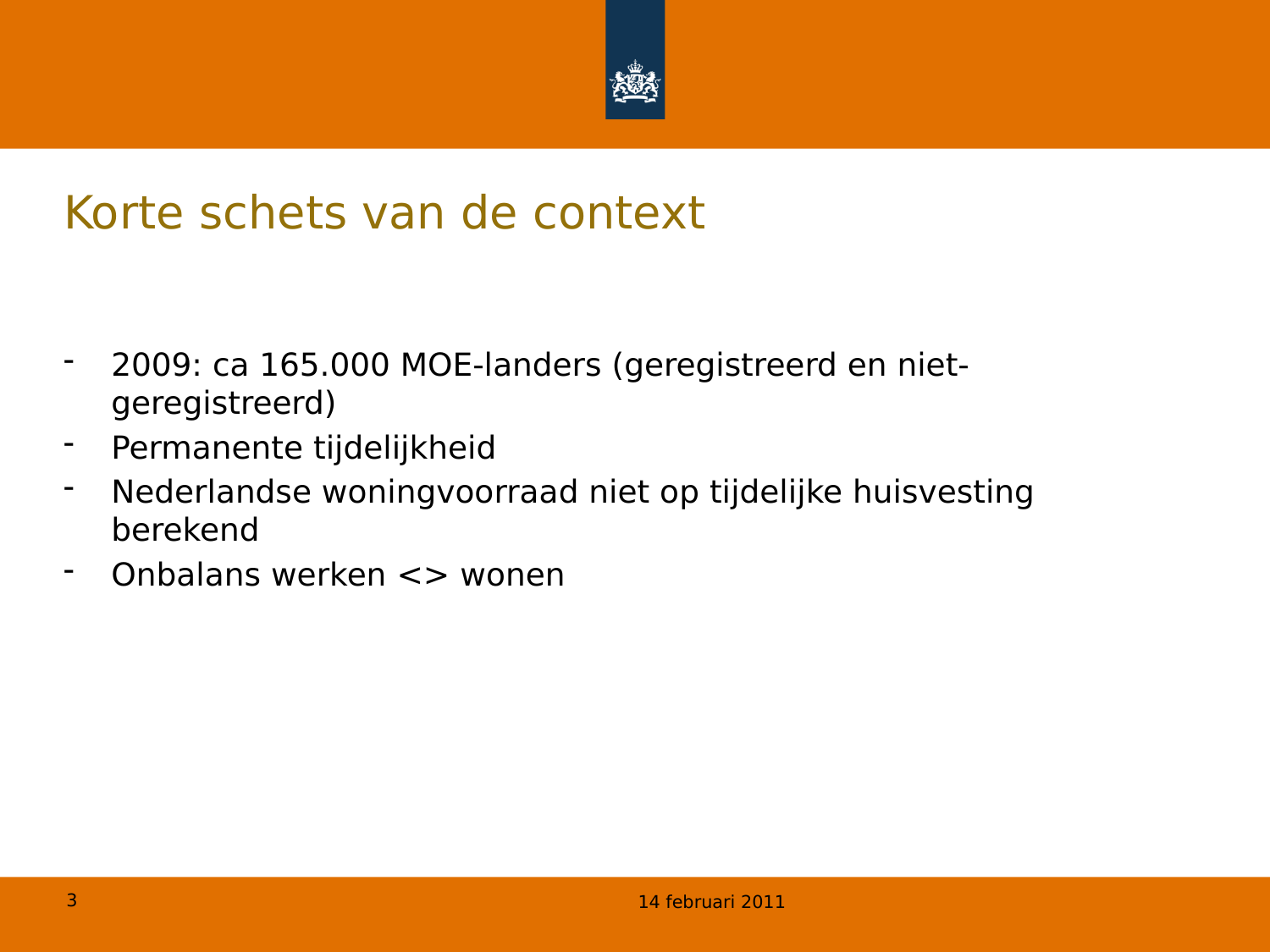

# Korte schets van de context

2009: ca 165.000 MOE-landers (geregistreerd en niet-geregistreerd)
Permanente tijdelijkheid
Nederlandse woningvoorraad niet op tijdelijke huisvesting berekend
Onbalans werken <> wonen
14 februari 2011